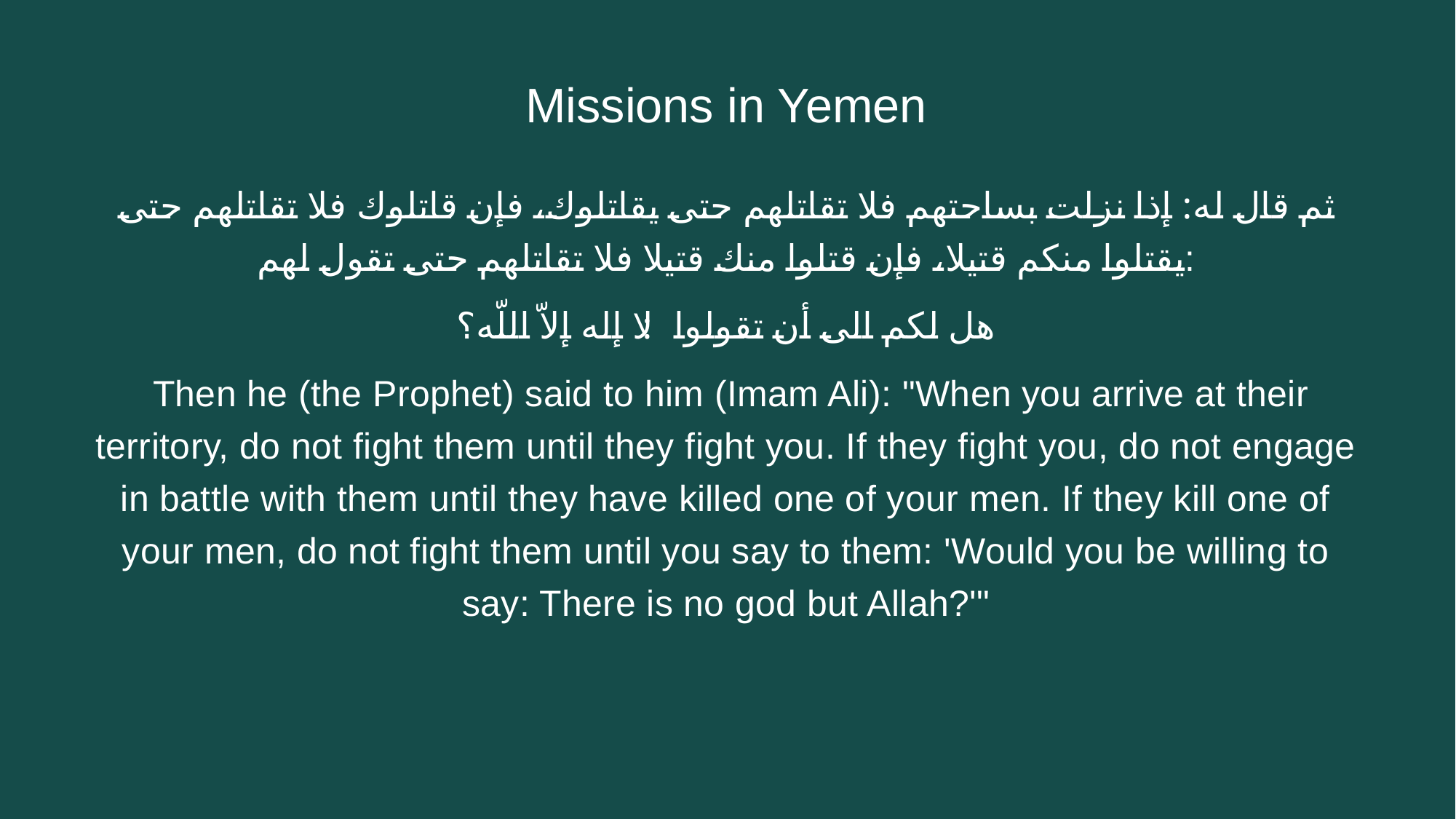

# Missions in Yemen
ثم قال له: إذا نزلت بساحتهم فلا تقاتلهم حتى يقاتلوك، فإن قاتلوك فلا تقاتلهم حتى يقتلوا منكم قتيلا، فإن قتلوا منك قتيلا فلا تقاتلهم حتى تقول لهم:
هل لكم الى أن تقولوا: لا إله إلاّ اللّه؟
 Then he (the Prophet) said to him (Imam Ali): "When you arrive at their territory, do not fight them until they fight you. If they fight you, do not engage in battle with them until they have killed one of your men. If they kill one of your men, do not fight them until you say to them: 'Would you be willing to say: There is no god but Allah?'"